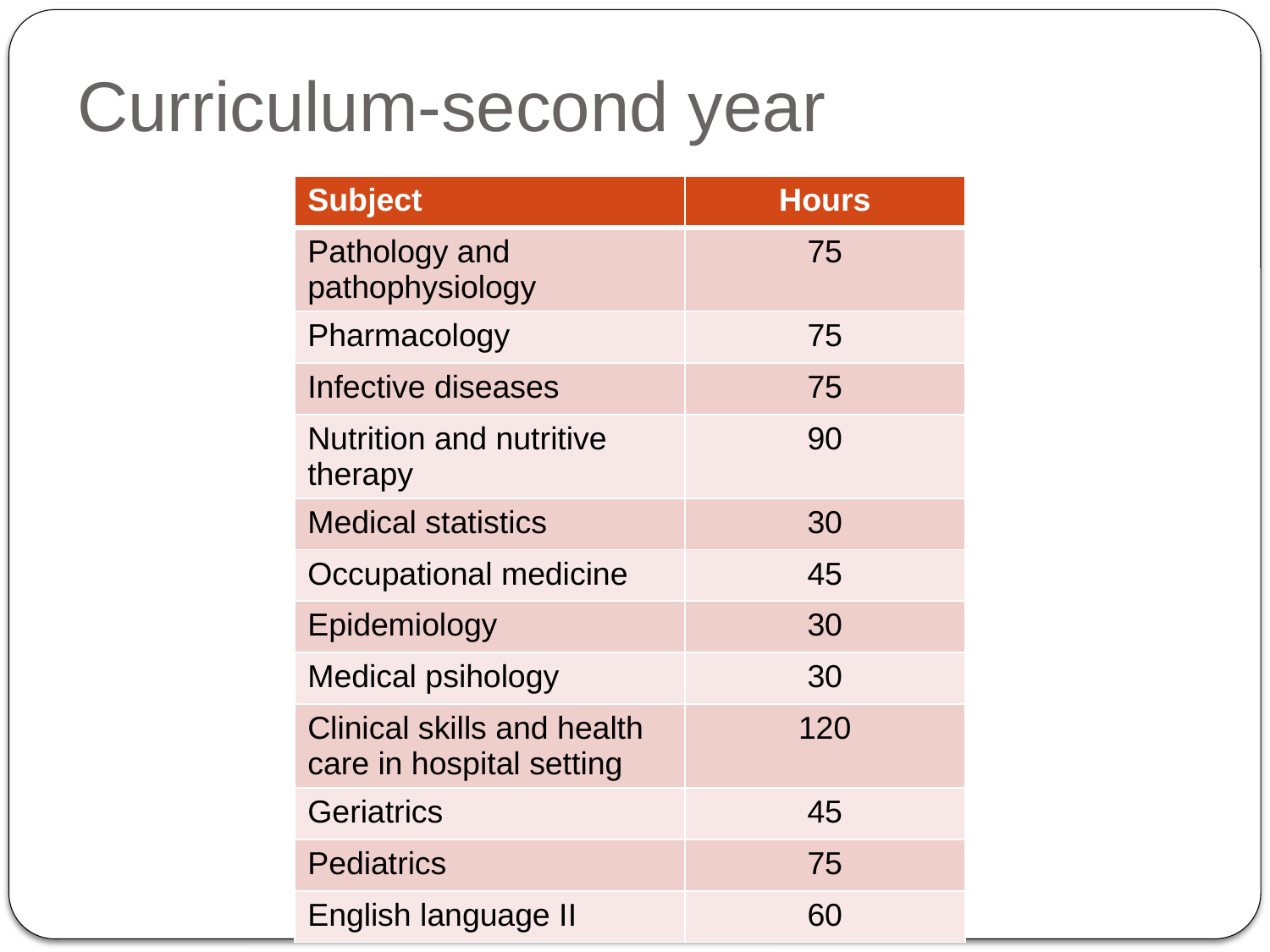

# Curriculum-second year
| Subject | Hours |
| --- | --- |
| Pathology and pathophysiology | 75 |
| Pharmacology | 75 |
| Infective diseases | 75 |
| Nutrition and nutritive therapy | 90 |
| Medical statistics | 30 |
| Occupational medicine | 45 |
| Epidemiology | 30 |
| Medical psihology | 30 |
| Clinical skills and health care in hospital setting | 120 |
| Geriatrics | 45 |
| Pediatrics | 75 |
| English language II | 60 |